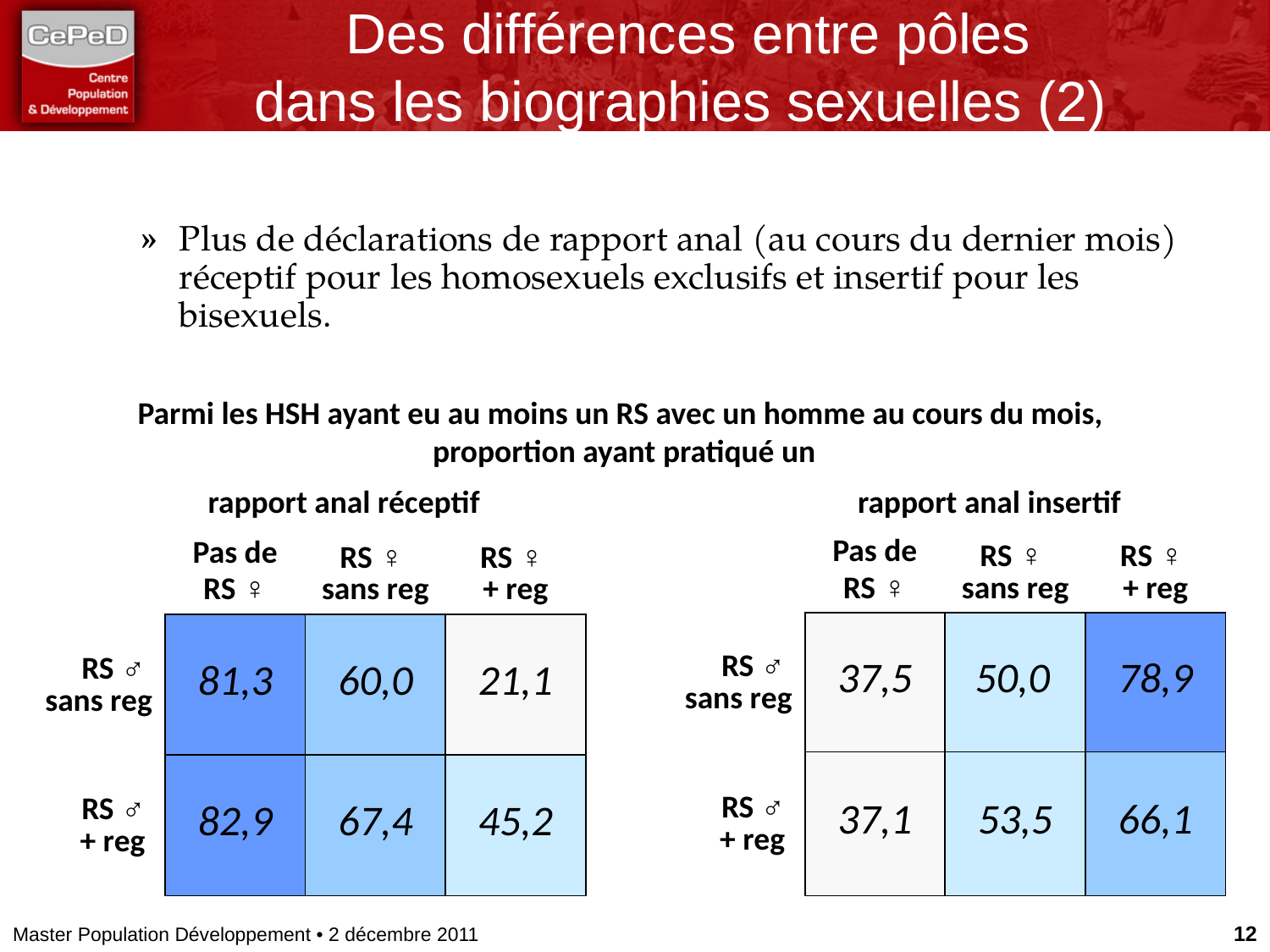

# Des différences entre pôles dans les biographies sexuelles (2)

Plus de déclarations de rapport anal (au cours du dernier mois) réceptif pour les homosexuels exclusifs et insertif pour les bisexuels.
Parmi les HSH ayant eu au moins un RS avec un homme au cours du mois,
proportion ayant pratiqué un
|  | Pas de RS ♀ | RS ♀ sans reg | RS ♀ + reg |
| --- | --- | --- | --- |
| RS ♂ sans reg | 81,3 | 60,0 | 21,1 |
| RS ♂ + reg | 82,9 | 67,4 | 45,2 |
|  | Pas de RS ♀ | RS ♀ sans reg | RS ♀ + reg |
| --- | --- | --- | --- |
| RS ♂ sans reg | 37,5 | 50,0 | 78,9 |
| RS ♂ + reg | 37,1 | 53,5 | 66,1 |
rapport anal réceptif
rapport anal insertif
Master Population Développement • 2 décembre 2011
12